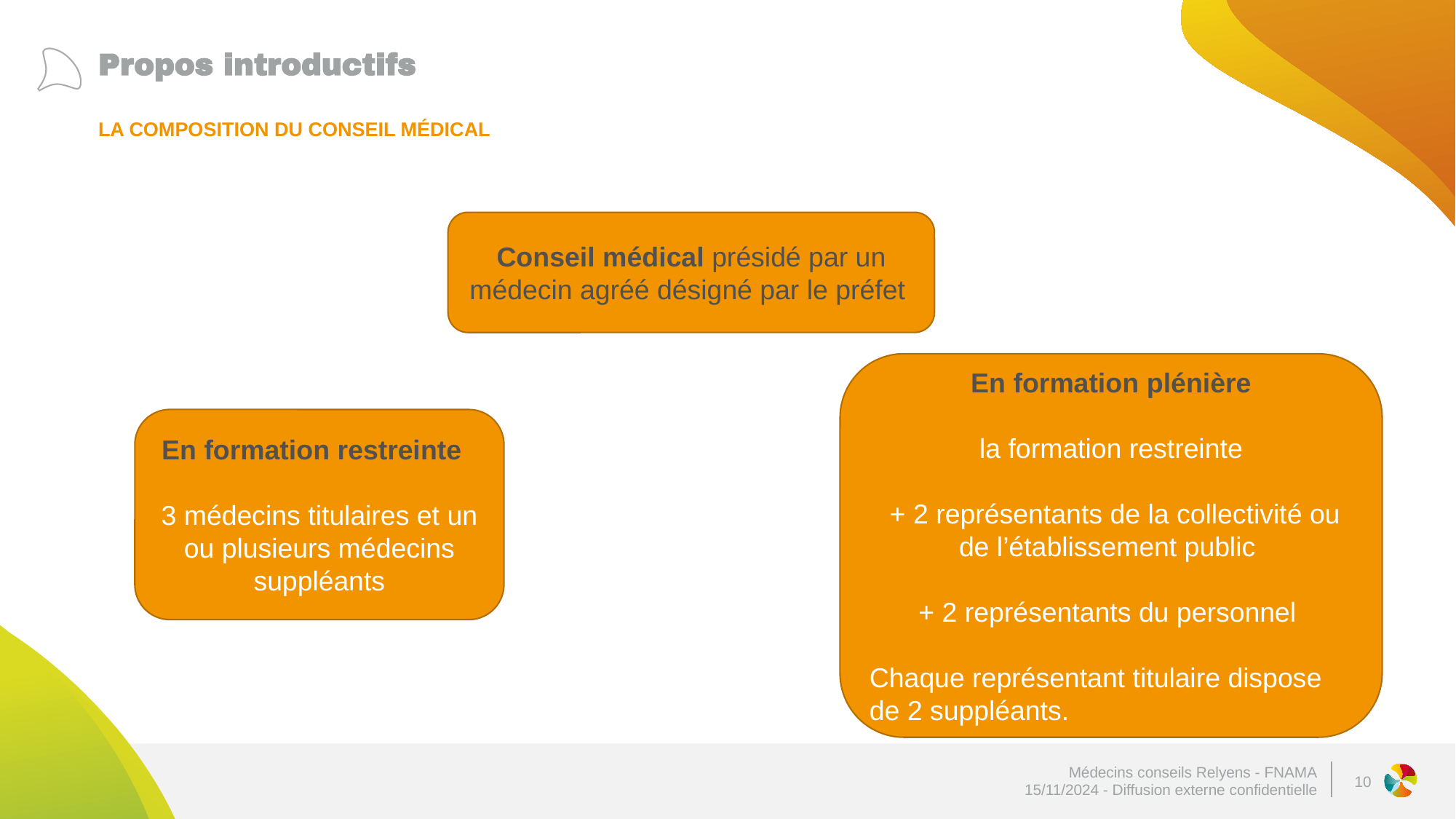

# Propos introductifs
La composition du conseil médical

Conseil médical présidé par un médecin agréé désigné par le préfet

En formation plénière

 la formation restreinte

 + 2 représentants de la collectivité ou de l’établissement public

+ 2 représentants du personnel

Chaque représentant titulaire dispose de 2 suppléants.

En formation restreinte

3 médecins titulaires et un ou plusieurs médecins suppléants
10
Médecins conseils Relyens - FNAMA
15/11/2024 - Diffusion externe confidentielle